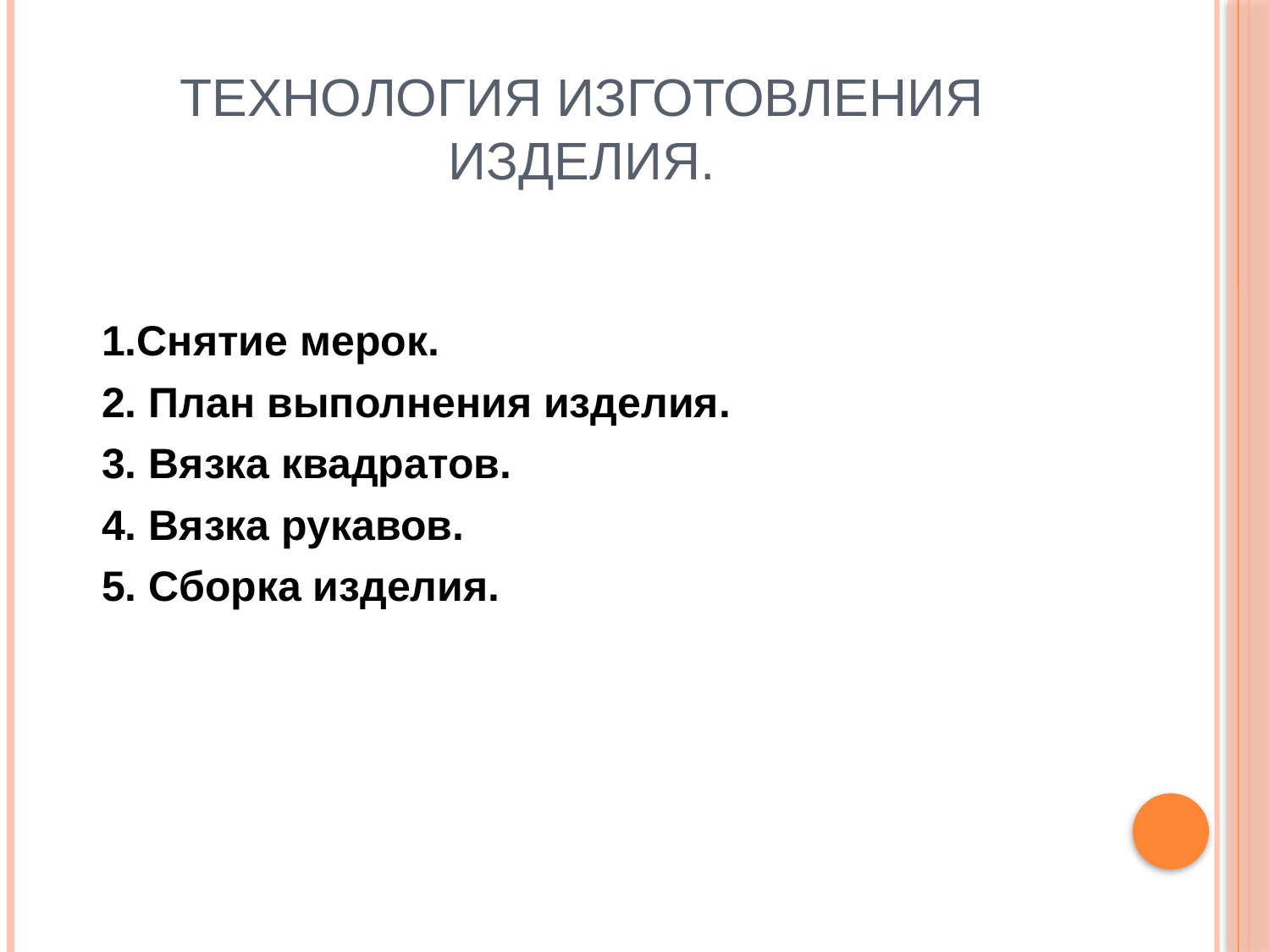

# Технология изготовления изделия.
1.Снятие мерок.
2. План выполнения изделия.
3. Вязка квадратов.
4. Вязка рукавов.
5. Сборка изделия.